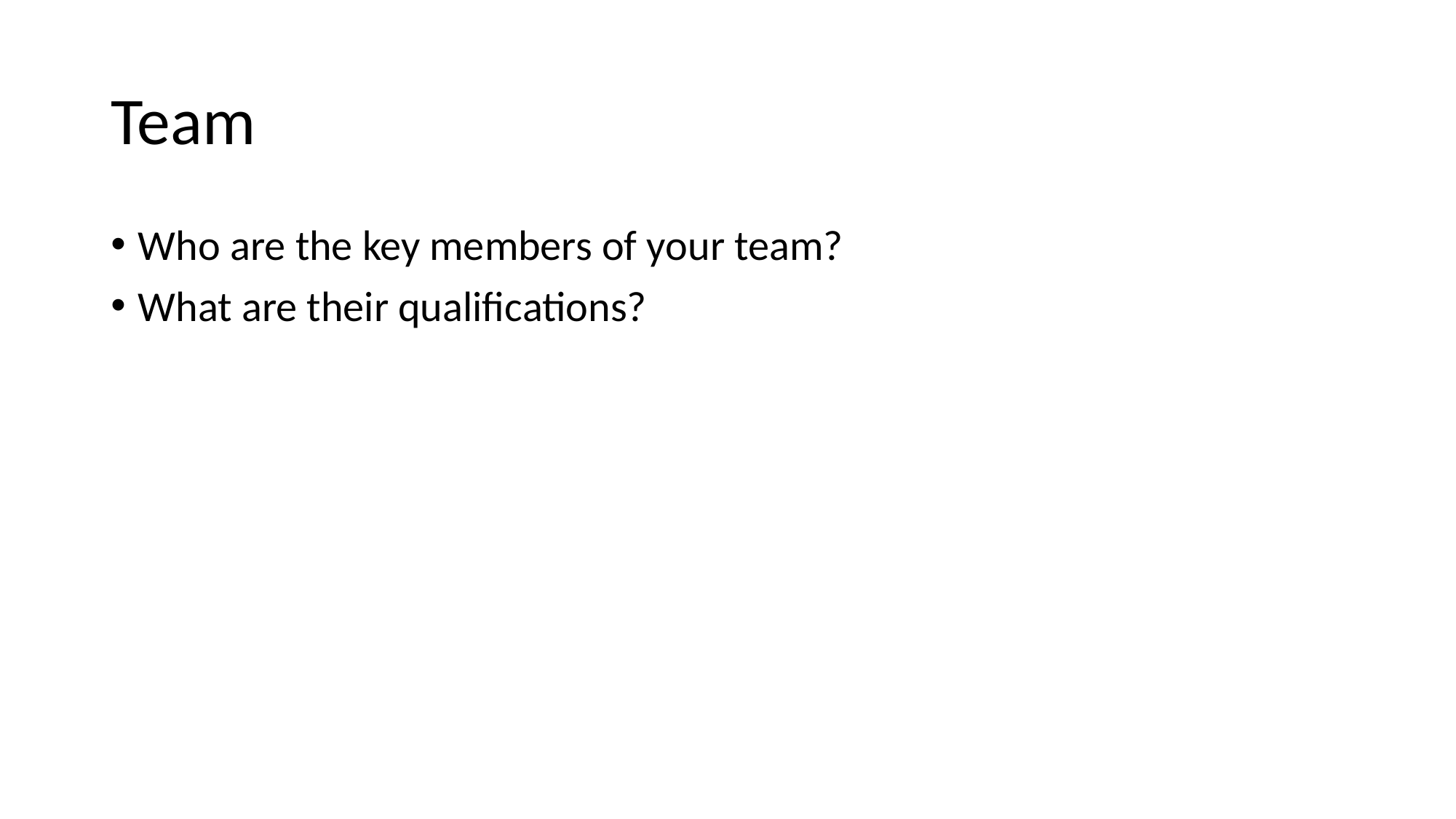

# Team
Who are the key members of your team?
What are their qualifications?